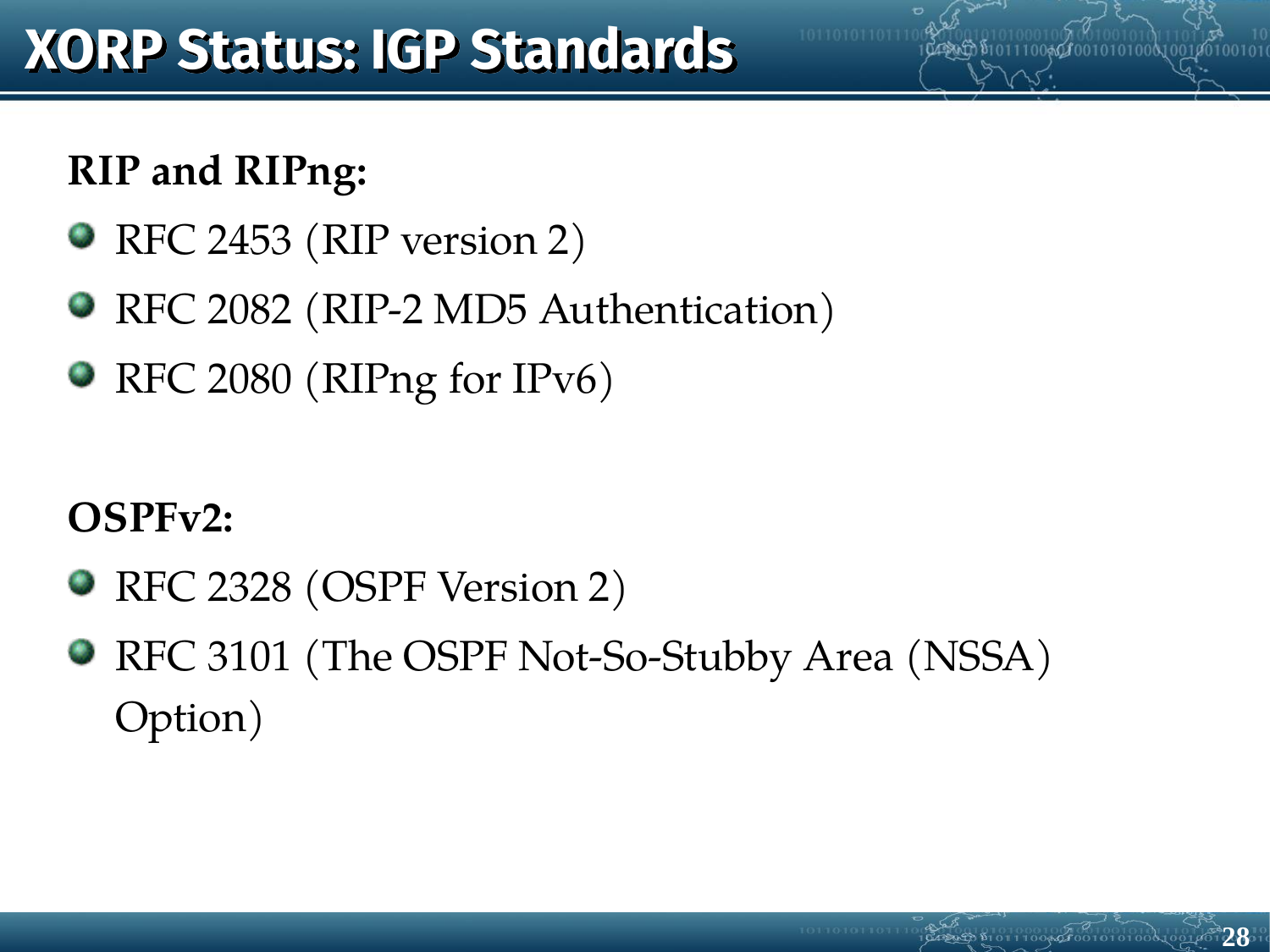

# XORP Status: IGP Standards
RIP and RIPng:
RFC 2453 (RIP version 2)
RFC 2082 (RIP-2 MD5 Authentication)
RFC 2080 (RIPng for IPv6)

OSPFv2:
RFC 2328 (OSPF Version 2)
RFC 3101 (The OSPF Not-So-Stubby Area (NSSA) Option)